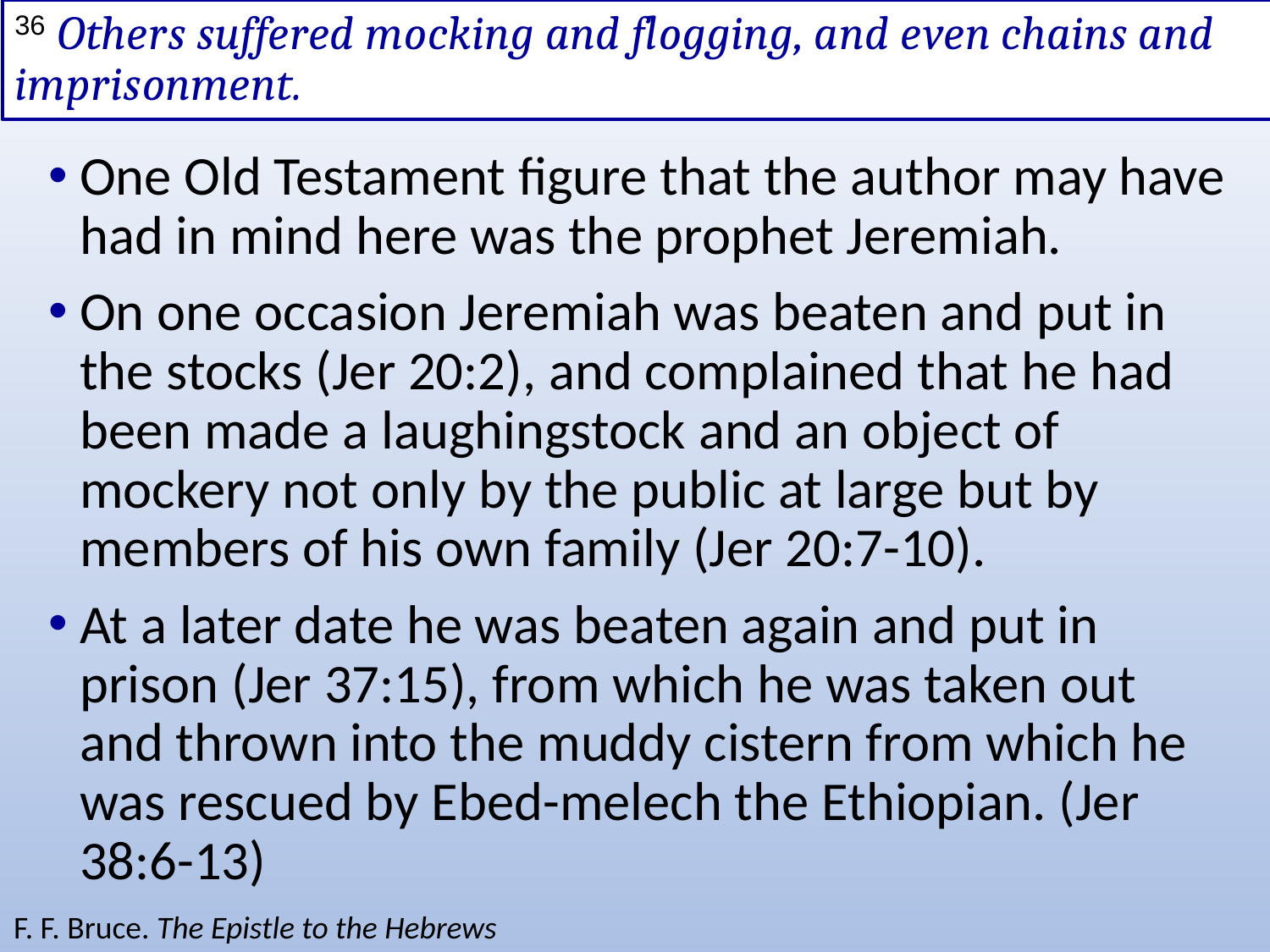

# 36 Others suffered mocking and flogging, and even chains and imprisonment.
One Old Testament figure that the author may have had in mind here was the prophet Jeremiah.
On one occasion Jeremiah was beaten and put in the stocks (Jer 20:2), and complained that he had been made a laughingstock and an object of mockery not only by the public at large but by members of his own family (Jer 20:7-10).
At a later date he was beaten again and put in prison (Jer 37:15), from which he was taken out and thrown into the muddy cistern from which he was rescued by Ebed-melech the Ethiopian. (Jer 38:6-13)
F. F. Bruce. The Epistle to the Hebrews